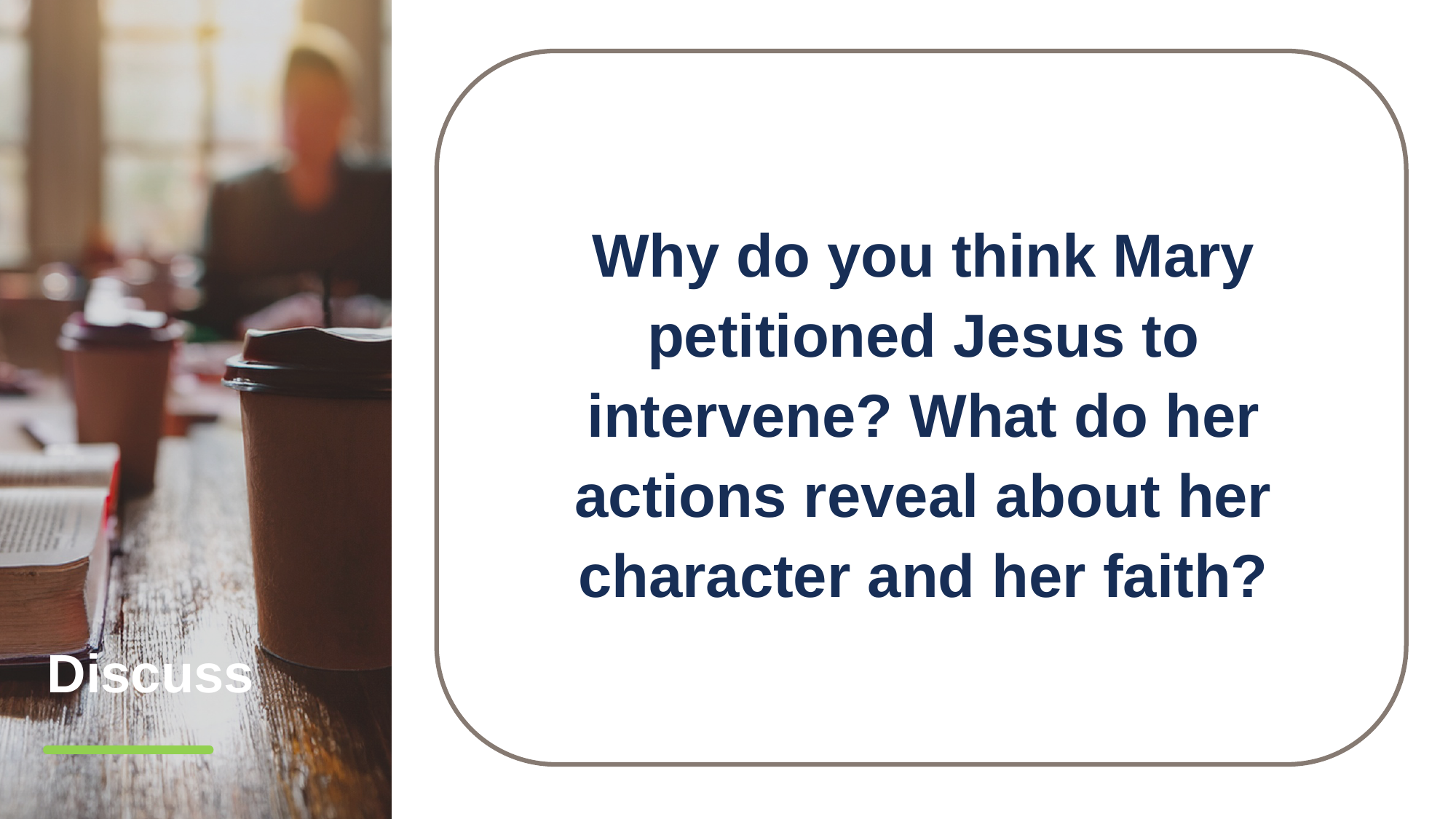

Why do you think Mary petitioned Jesus to intervene? What do her actions reveal about her character and her faith?
# Discuss